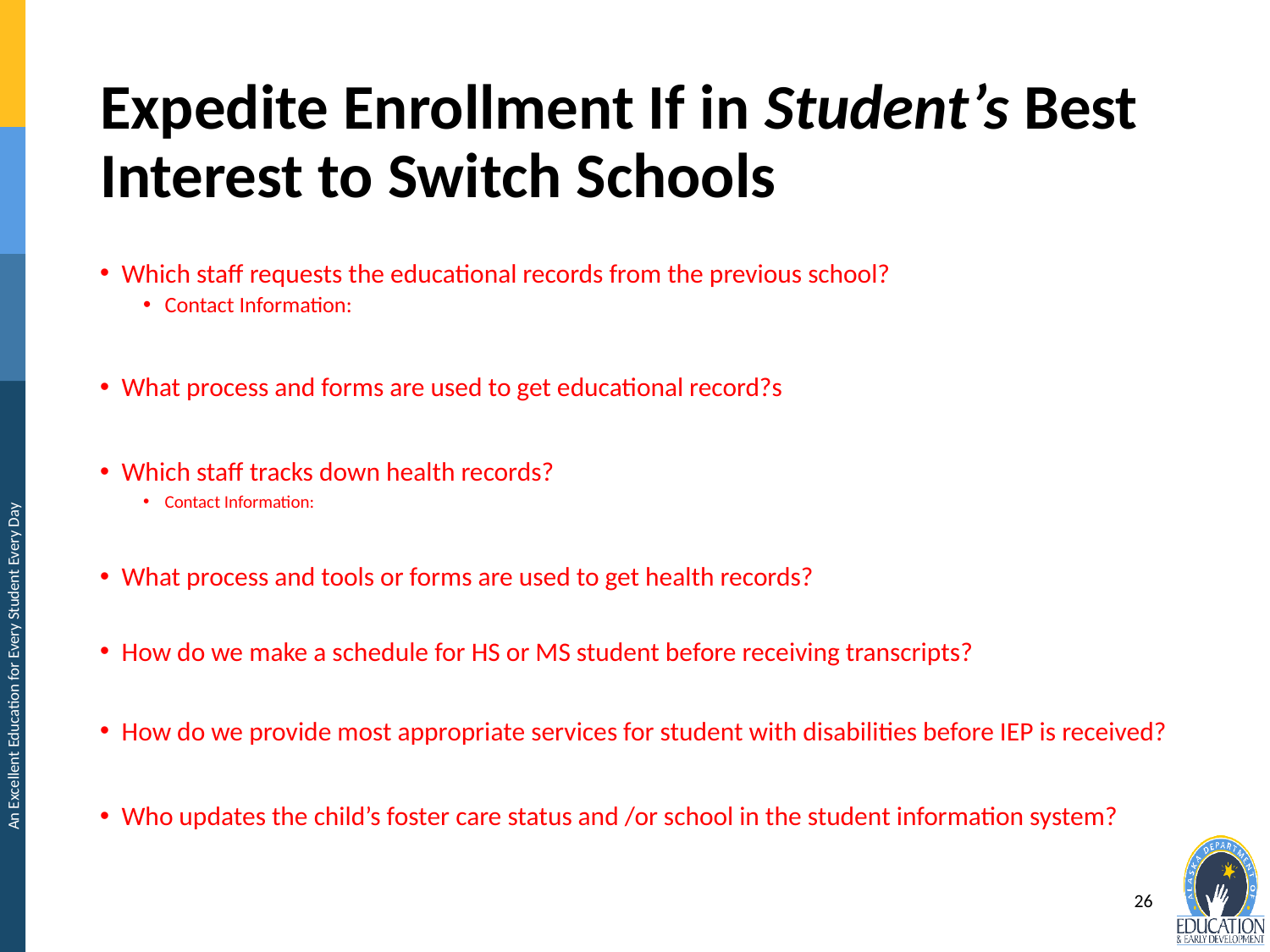

# Expedite Enrollment If in Student’s Best Interest to Switch Schools
Which staff requests the educational records from the previous school?
Contact Information:

What process and forms are used to get educational record?s

Which staff tracks down health records?
Contact Information:

What process and tools or forms are used to get health records?

How do we make a schedule for HS or MS student before receiving transcripts?

How do we provide most appropriate services for student with disabilities before IEP is received?

Who updates the child’s foster care status and /or school in the student information system?